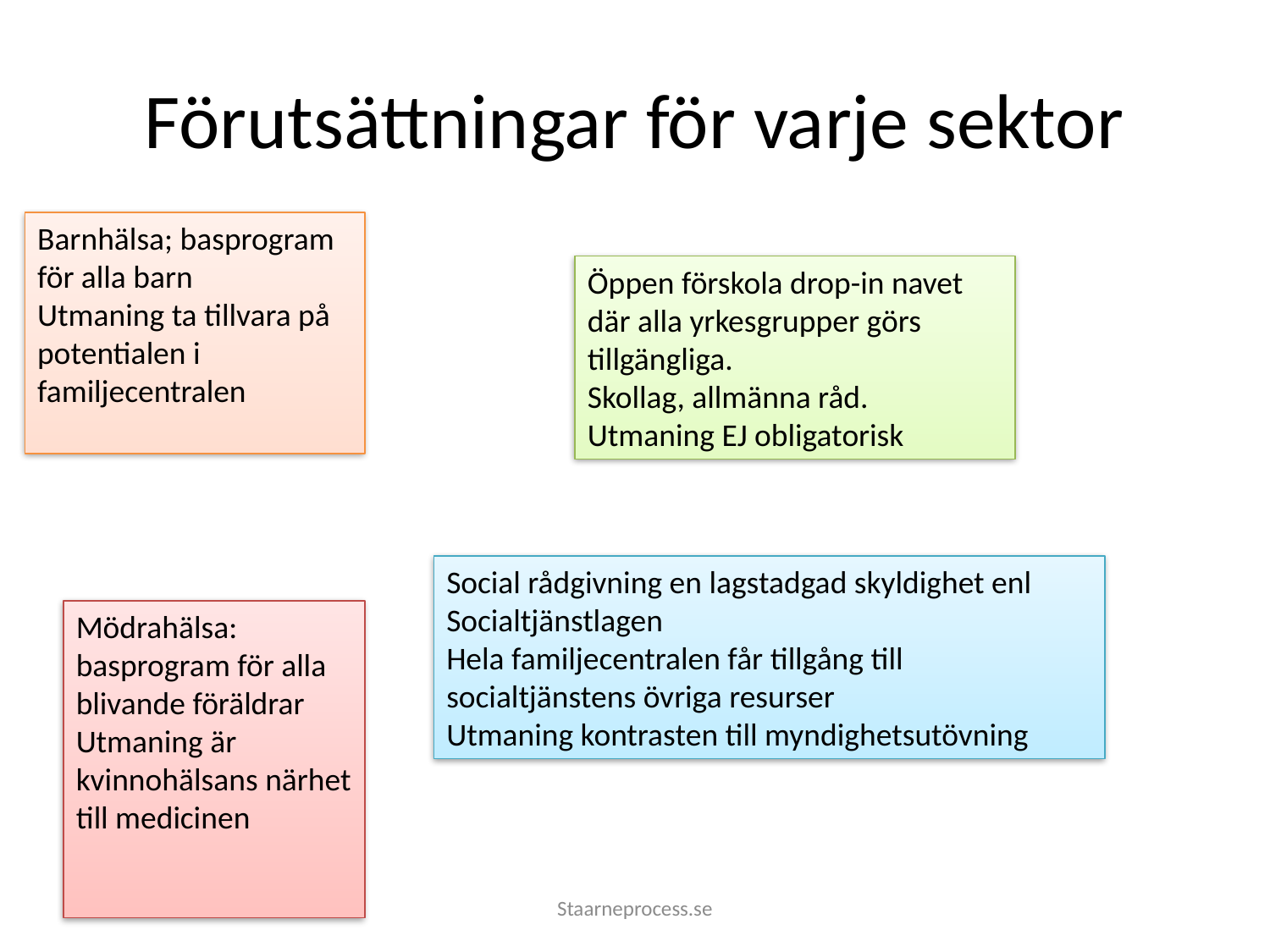

# Förutsättningar för varje sektor
Barnhälsa; basprogram för alla barn
Utmaning ta tillvara på potentialen i familjecentralen

Öppen förskola drop-in navet där alla yrkesgrupper görs tillgängliga.
Skollag, allmänna råd.
Utmaning EJ obligatorisk
Social rådgivning en lagstadgad skyldighet enl Socialtjänstlagen
Hela familjecentralen får tillgång till socialtjänstens övriga resurser
Utmaning kontrasten till myndighetsutövning
Mödrahälsa: basprogram för alla blivande föräldrar
Utmaning är kvinnohälsans närhet till medicinen

Staarneprocess.se